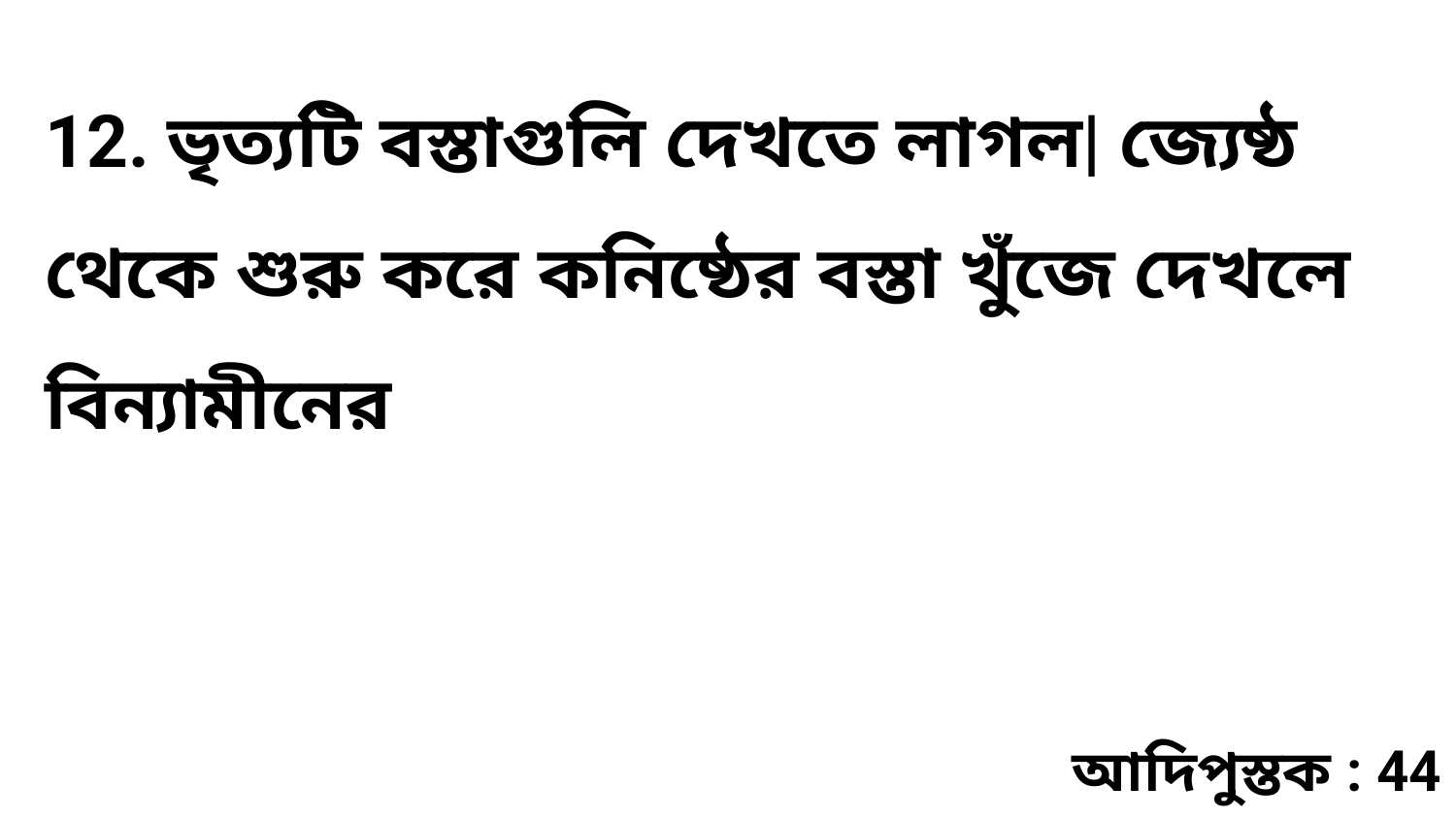

12. ভৃত্যটি বস্তাগুলি দেখতে লাগল| জ্যেষ্ঠ থেকে শুরু করে কনিষ্ঠের বস্তা খুঁজে দেখলে বিন্যামীনের
আদিপুস্তক : 44